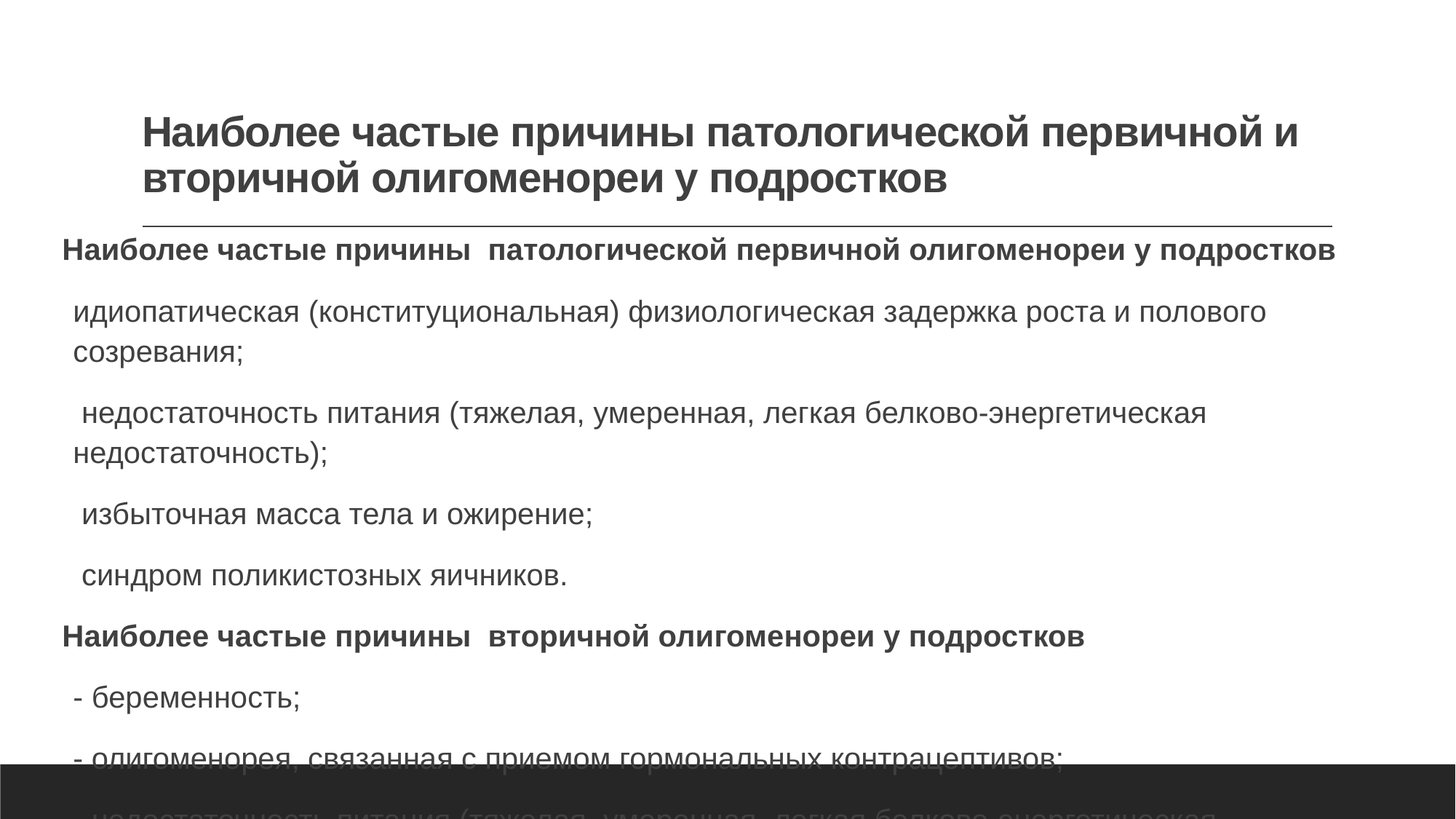

# Наиболее частые причины патологической первичной и вторичной олигоменореи у подростков
Наиболее частые причины  патологической первичной олигоменореи у подростков
идиопатическая (конституциональная) физиологическая задержка роста и полового созревания;
 недостаточность питания (тяжелая, умеренная, легкая белково-энергетическая недостаточность);
 избыточная масса тела и ожирение;
 синдром поликистозных яичников.
Наиболее частые причины  вторичной олигоменореи у подростков
- беременность;
- олигоменорея, связанная с приемом гормональных контрацептивов;
- недостаточность питания (тяжелая, умеренная, легкая белково-энергетическая недостаточность).